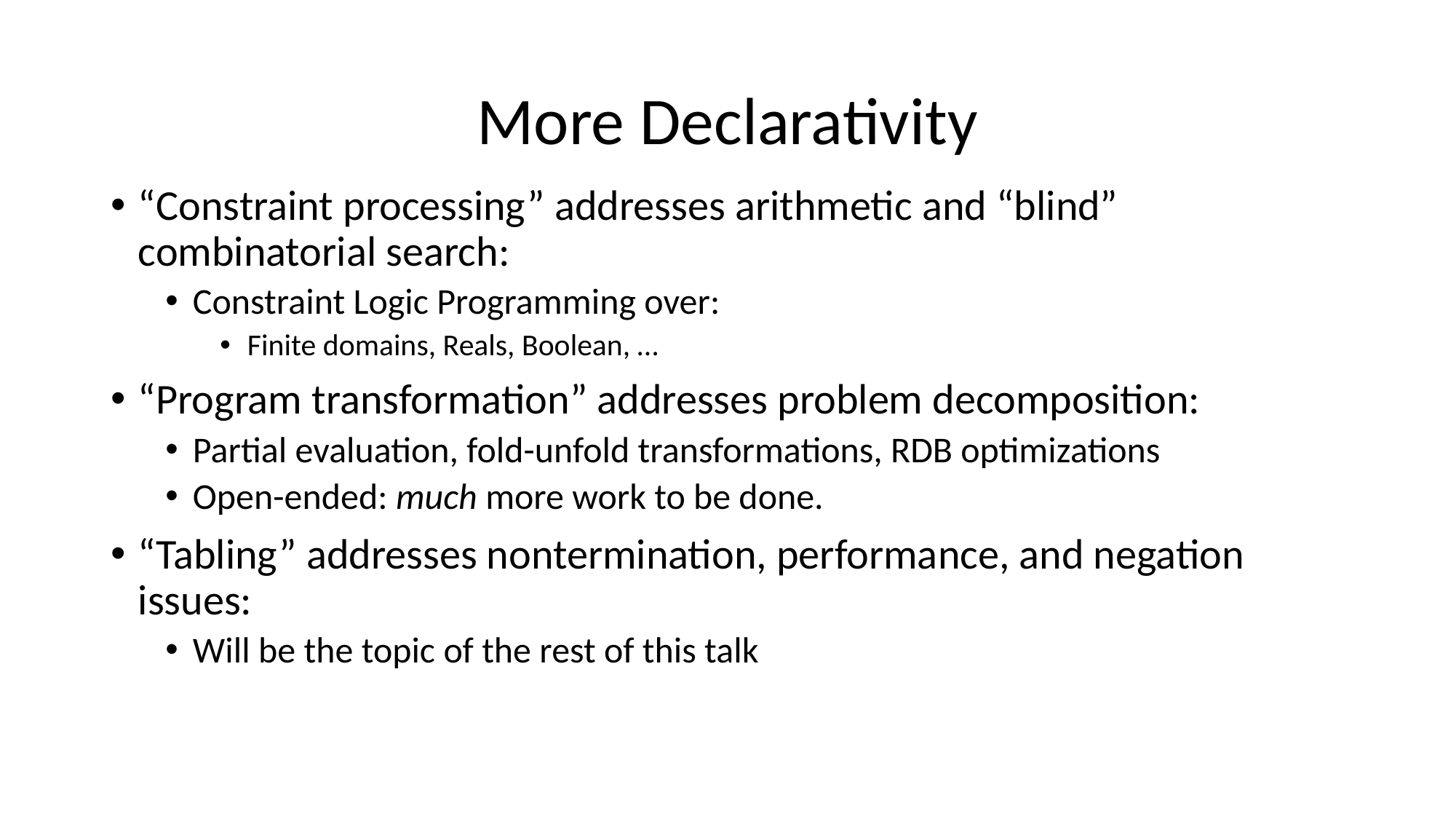

# More Declarativity
“Constraint processing” addresses arithmetic and “blind” combinatorial search:
Constraint Logic Programming over:
Finite domains, Reals, Boolean, …
“Program transformation” addresses problem decomposition:
Partial evaluation, fold-unfold transformations, RDB optimizations
Open-ended: much more work to be done.
“Tabling” addresses nontermination, performance, and negation issues:
Will be the topic of the rest of this talk